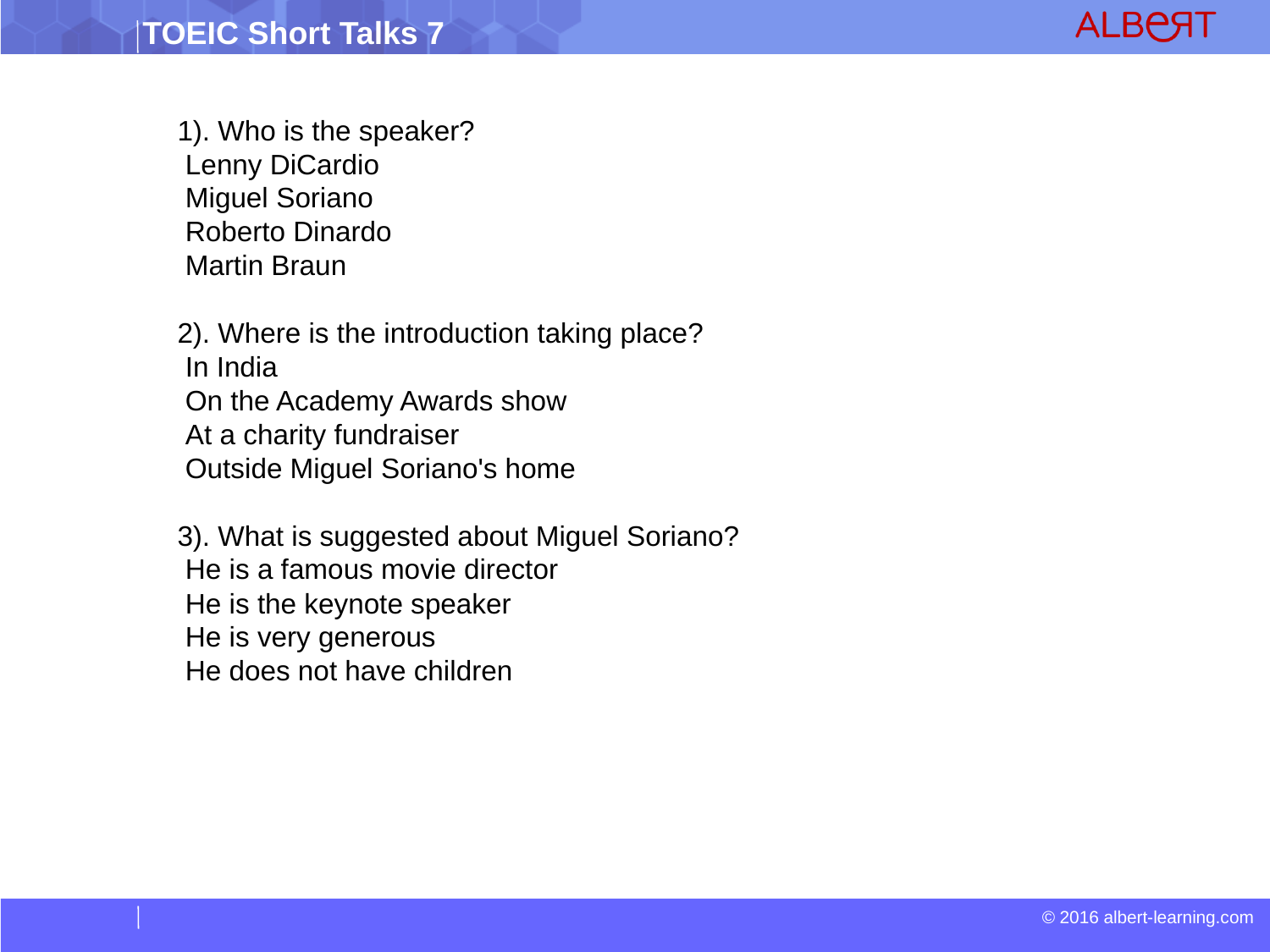

1). Who is the speaker?
 Lenny DiCardio
 Miguel Soriano
 Roberto Dinardo
 Martin Braun

2). Where is the introduction taking place?
 In India
 On the Academy Awards show
 At a charity fundraiser
 Outside Miguel Soriano's home
3). What is suggested about Miguel Soriano?
 He is a famous movie director
 He is the keynote speaker
 He is very generous
 He does not have children